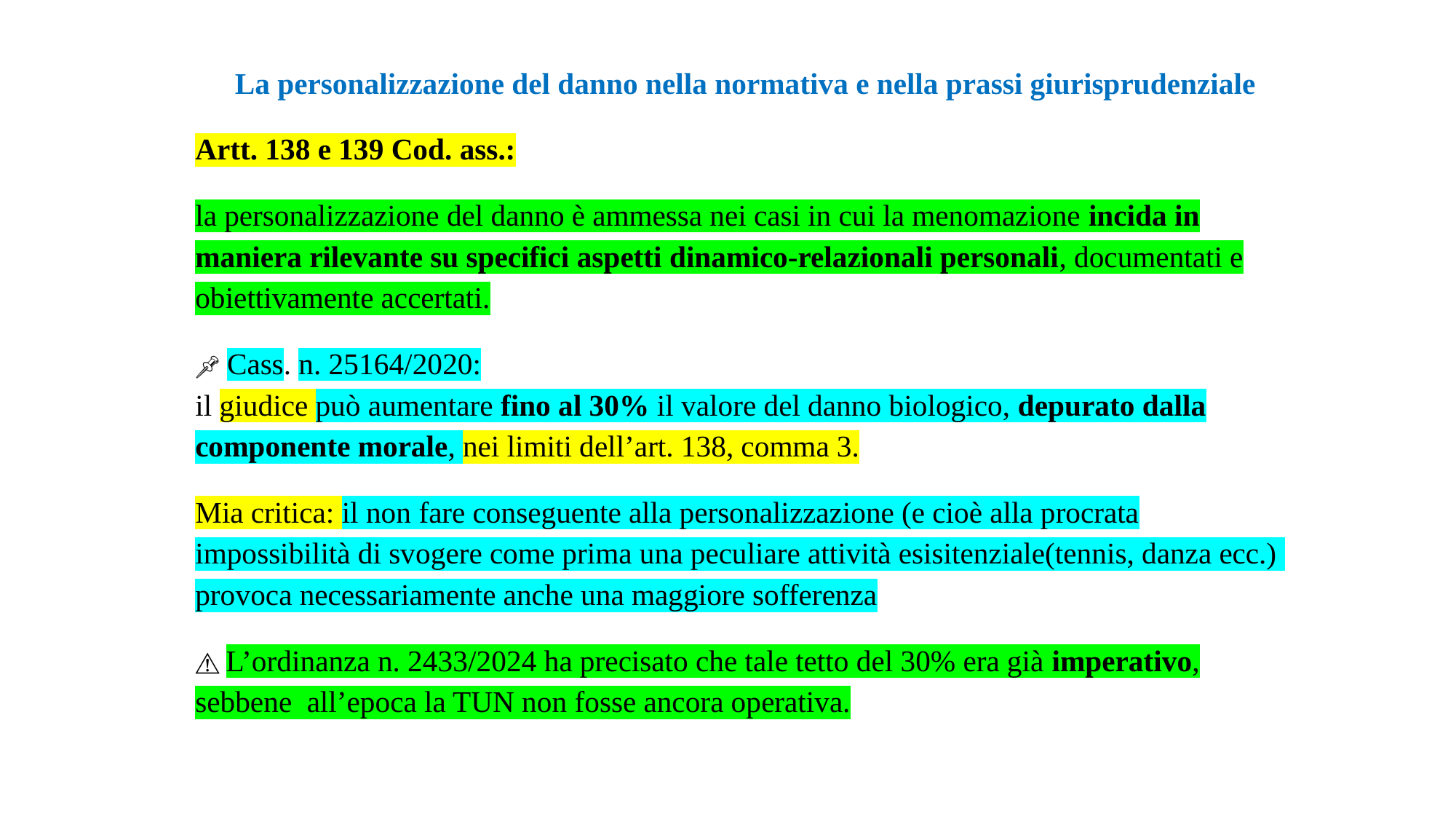

La personalizzazione del danno nella normativa e nella prassi giurisprudenziale
Artt. 138 e 139 Cod. ass.:
la personalizzazione del danno è ammessa nei casi in cui la menomazione incida in maniera rilevante su specifici aspetti dinamico-relazionali personali, documentati e obiettivamente accertati.
📌 Cass. n. 25164/2020:
il giudice può aumentare fino al 30% il valore del danno biologico, depurato dalla componente morale, nei limiti dell’art. 138, comma 3.
Mia critica: il non fare conseguente alla personalizzazione (e cioè alla procrata impossibilità di svogere come prima una peculiare attività esisitenziale(tennis, danza ecc.)  provoca necessariamente anche una maggiore sofferenza
⚠️ L’ordinanza n. 2433/2024 ha precisato che tale tetto del 30% era già imperativo, sebbene  all’epoca la TUN non fosse ancora operativa.

#